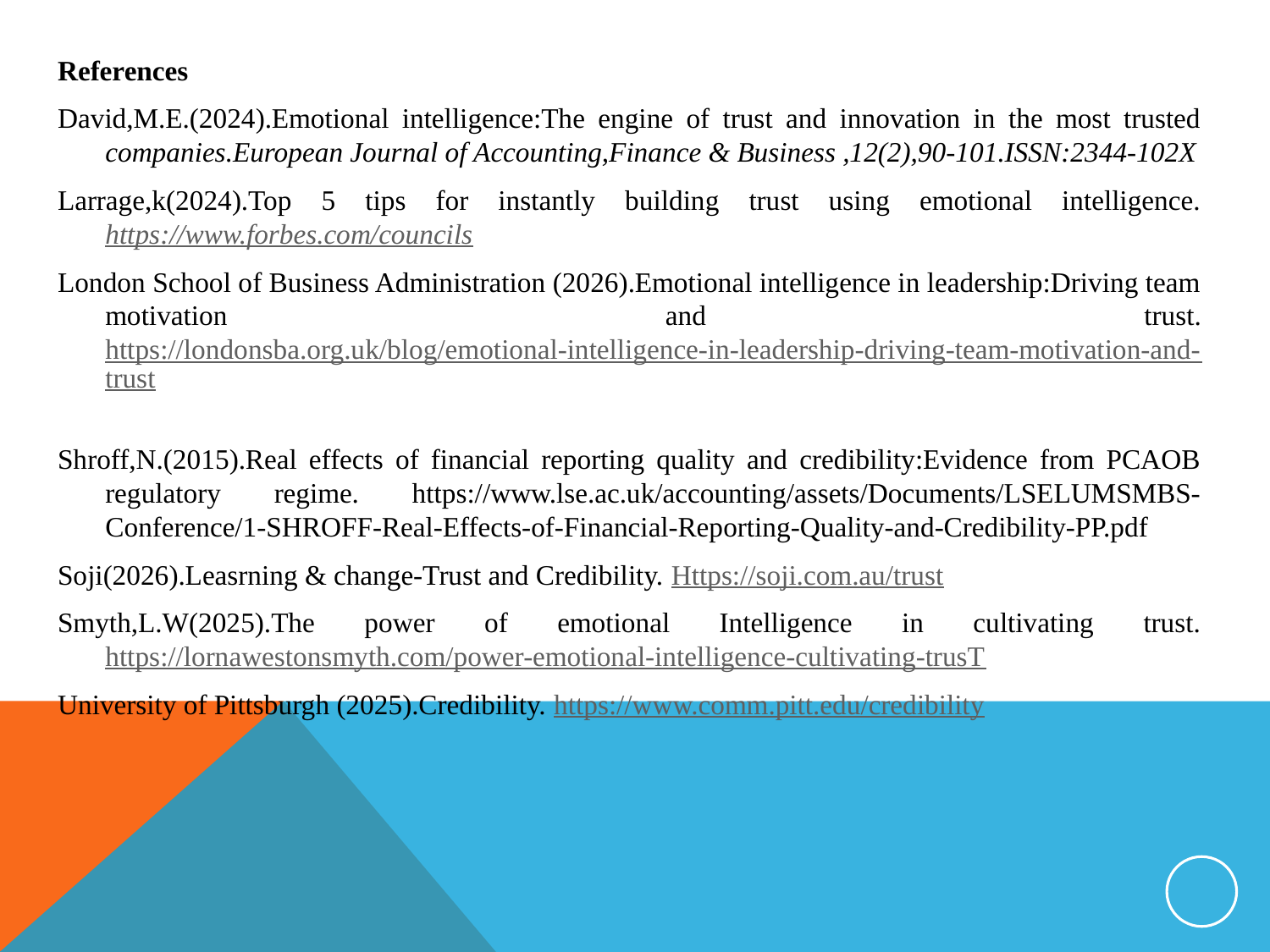

References
David,M.E.(2024).Emotional intelligence:The engine of trust and innovation in the most trusted companies.European Journal of Accounting,Finance & Business ,12(2),90-101.ISSN:2344-102X
Larrage,k(2024).Top 5 tips for instantly building trust using emotional intelligence. https://www.forbes.com/councils
London School of Business Administration (2026).Emotional intelligence in leadership:Driving team motivation and trust. https://londonsba.org.uk/blog/emotional-intelligence-in-leadership-driving-team-motivation-and-trust
Shroff,N.(2015).Real effects of financial reporting quality and credibility:Evidence from PCAOB regulatory regime. https://www.lse.ac.uk/accounting/assets/Documents/LSELUMSMBS-Conference/1-SHROFF-Real-Effects-of-Financial-Reporting-Quality-and-Credibility-PP.pdf
Soji(2026).Leasrning & change-Trust and Credibility. Https://soji.com.au/trust
Smyth,L.W(2025).The power of emotional Intelligence in cultivating trust. https://lornawestonsmyth.com/power-emotional-intelligence-cultivating-trusT
University of Pittsburgh (2025).Credibility. https://www.comm.pitt.edu/credibility

46